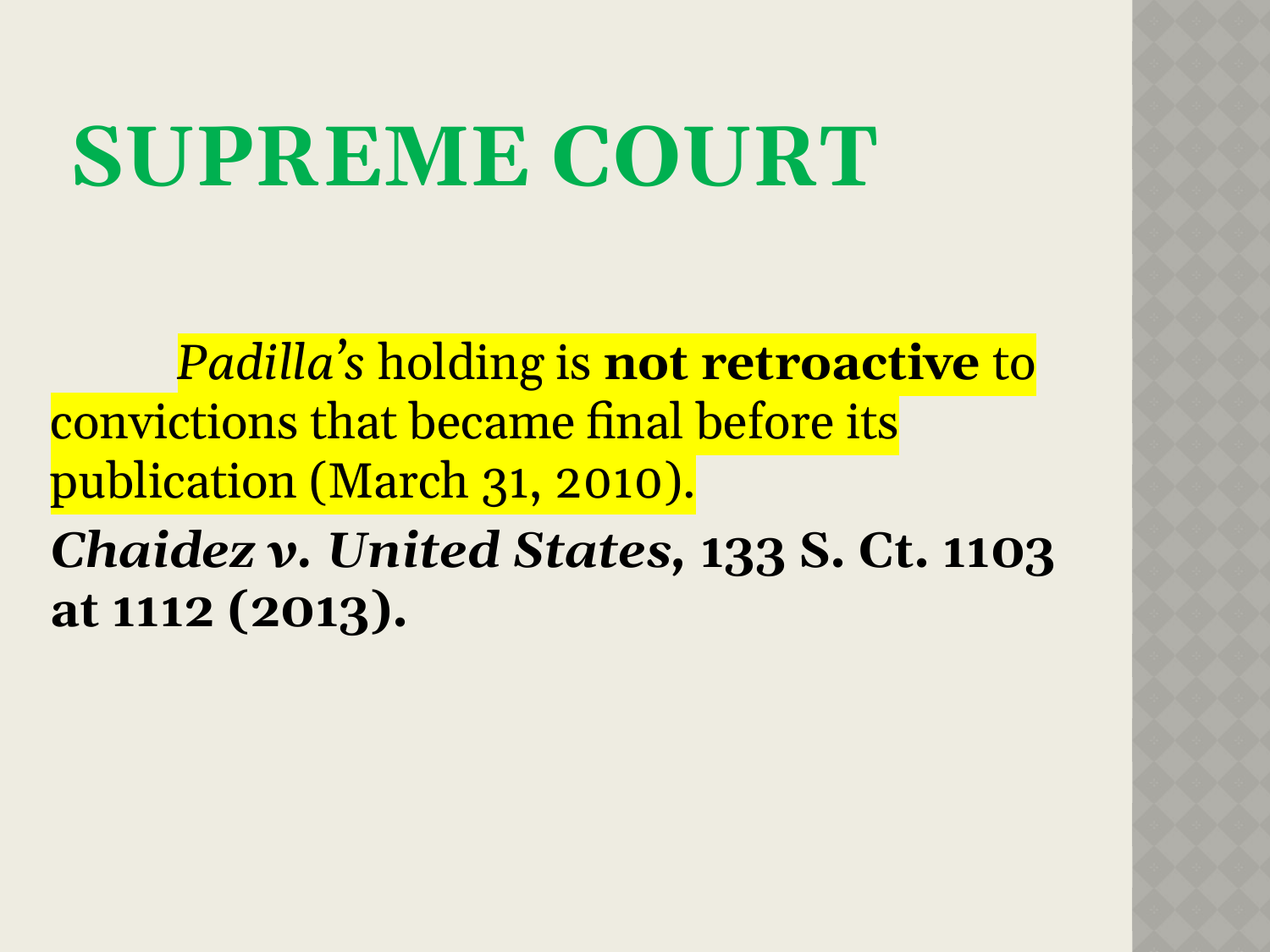

# SUPREME COURT

		Padilla’s holding is not retroactive to convictions that became final before its publication (March 31, 2010).
 	Chaidez v. United States, 133 S. Ct. 1103 at 1112 (2013).